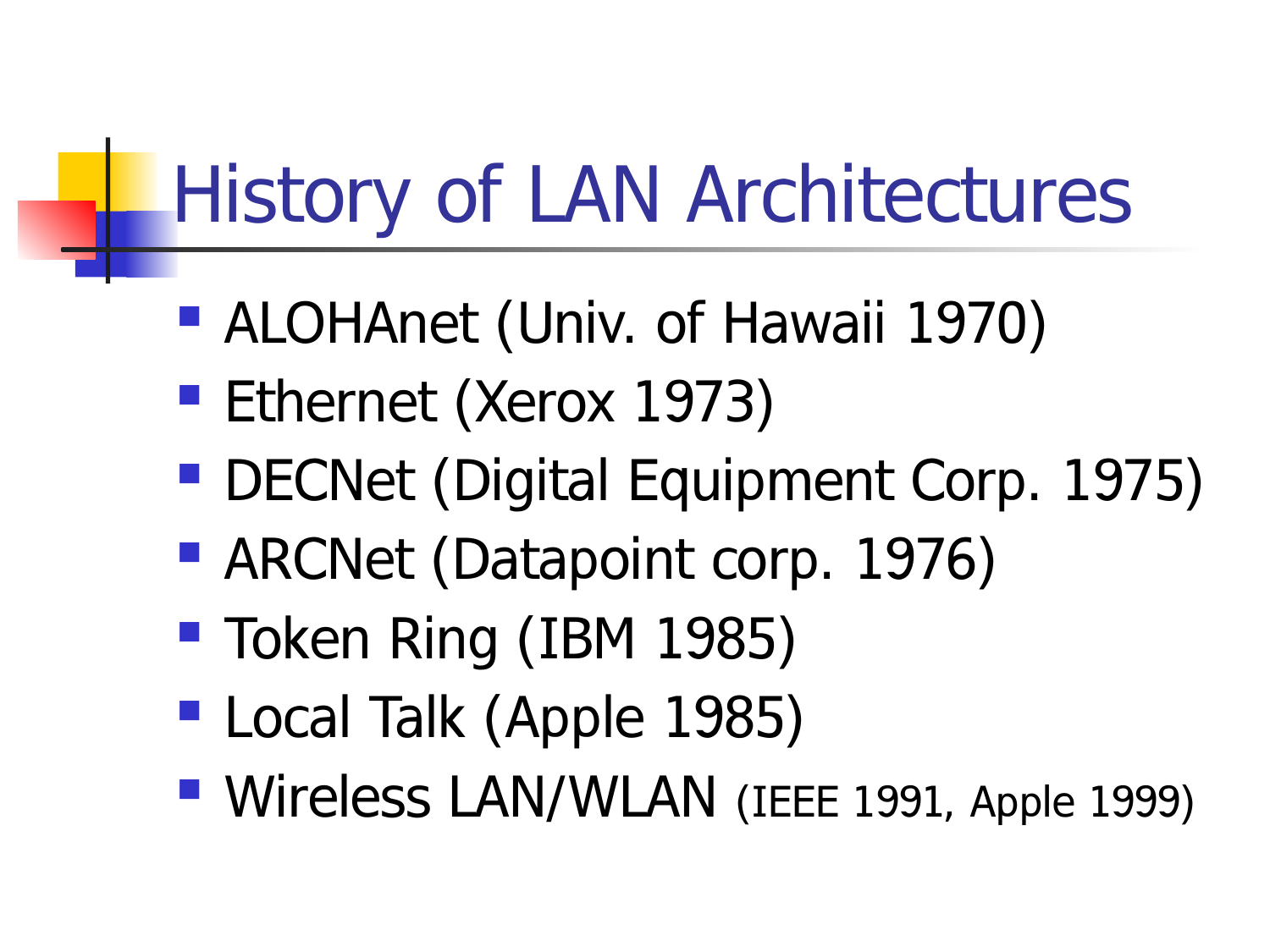

# History of LAN Architectures
ALOHAnet (Univ. of Hawaii 1970)
Ethernet (Xerox 1973)
DECNet (Digital Equipment Corp. 1975)
ARCNet (Datapoint corp. 1976)
Token Ring (IBM 1985)
Local Talk (Apple 1985)
Wireless LAN/WLAN (IEEE 1991, Apple 1999)